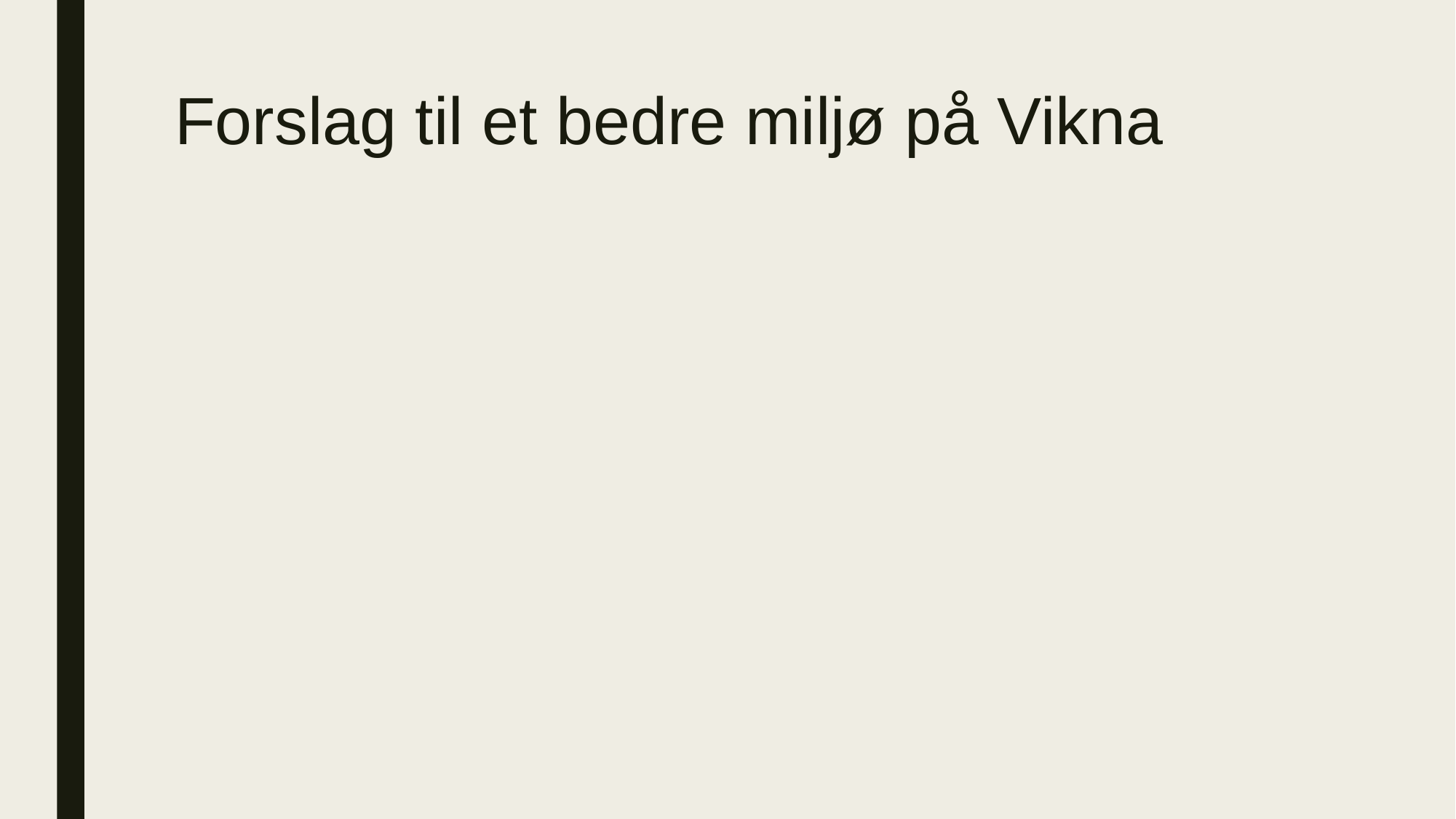

# Forslag til et bedre miljø på Vikna